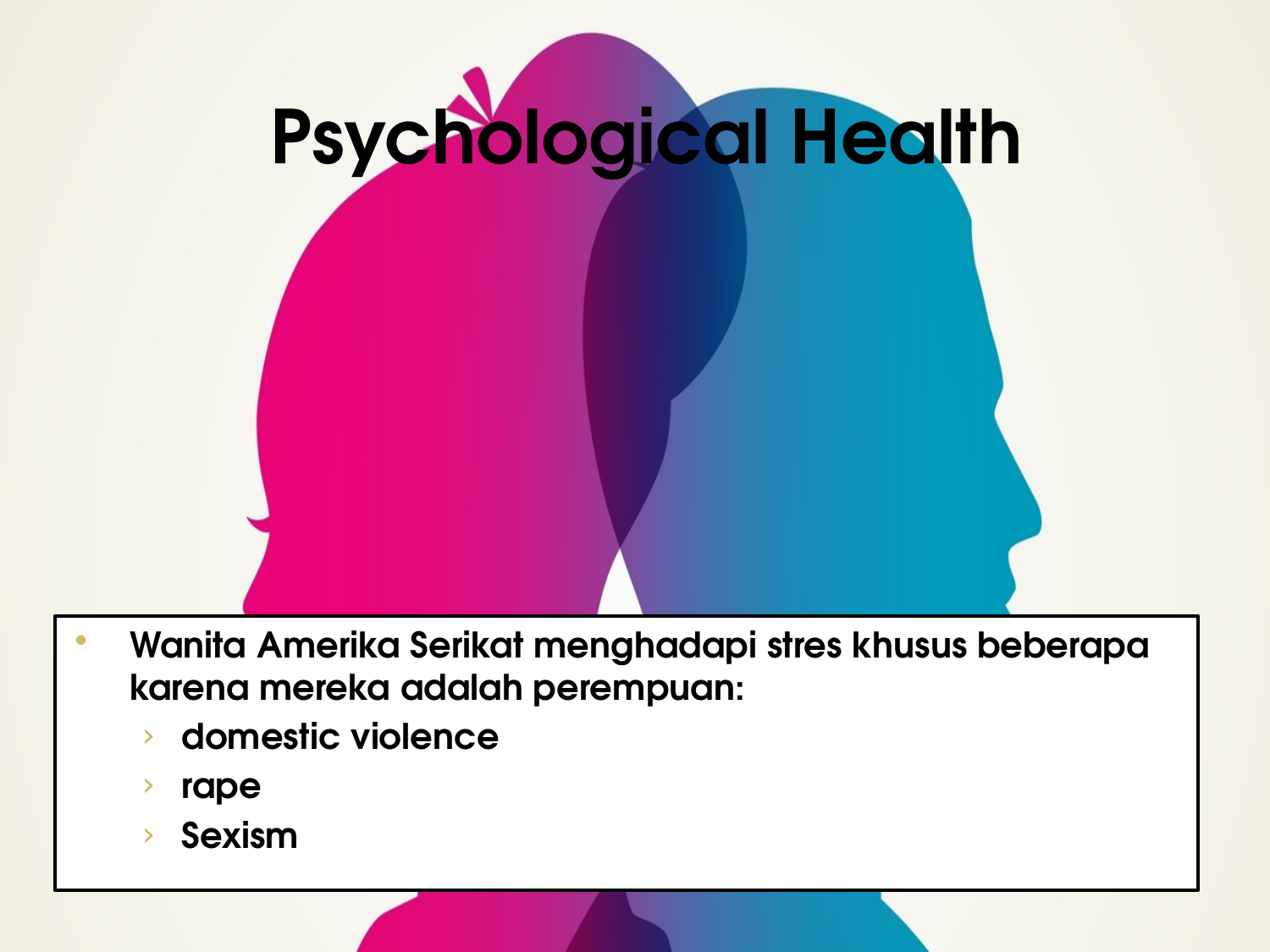

# Psychological Health
Wanita Amerika Serikat menghadapi stres khusus beberapa karena mereka adalah perempuan:
domestic violence
rape
Sexism